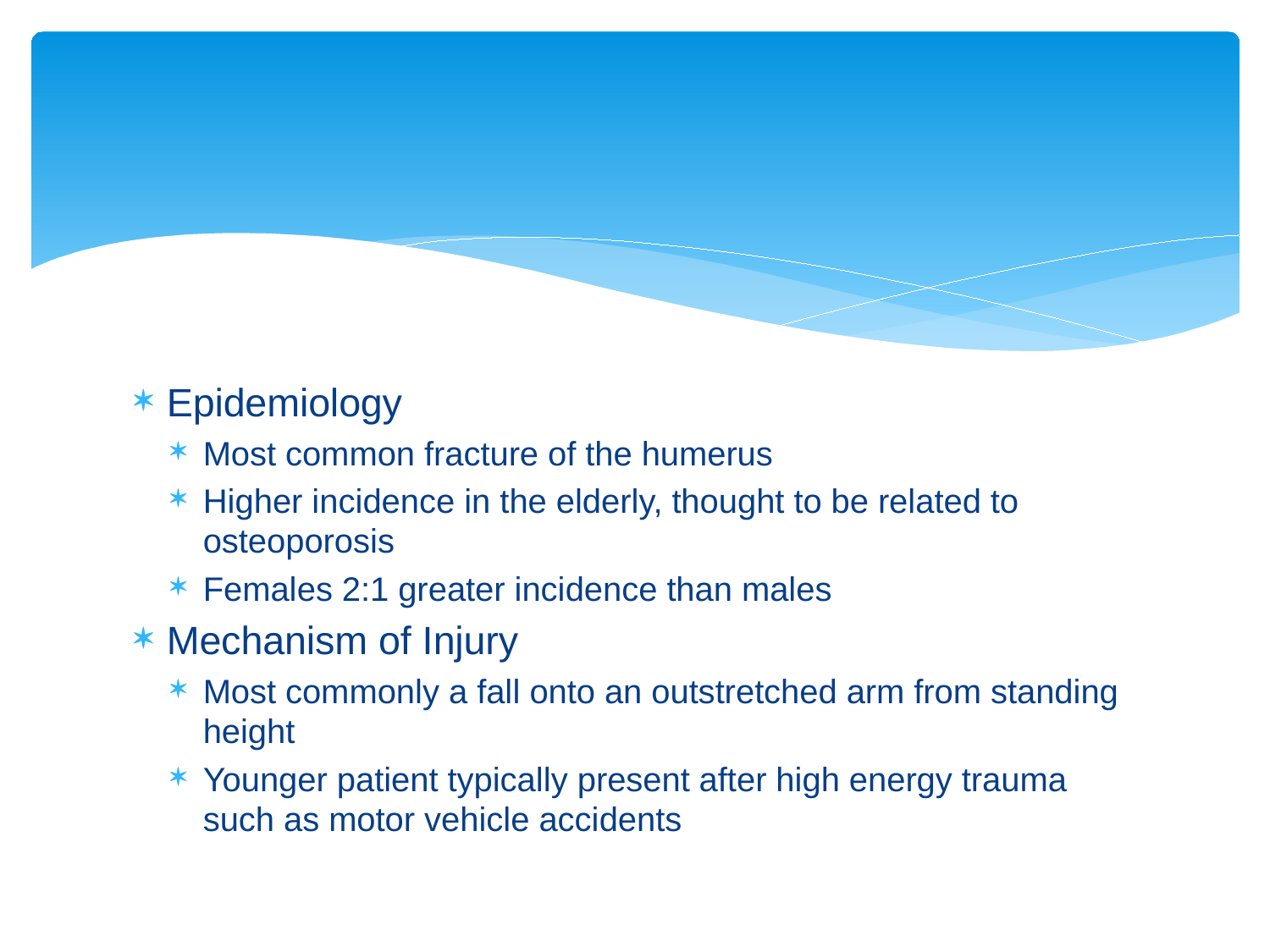

#
Epidemiology
Most common fracture of the humerus
Higher incidence in the elderly, thought to be related to osteoporosis
Females 2:1 greater incidence than males
Mechanism of Injury
Most commonly a fall onto an outstretched arm from standing height
Younger patient typically present after high energy trauma such as motor vehicle accidents